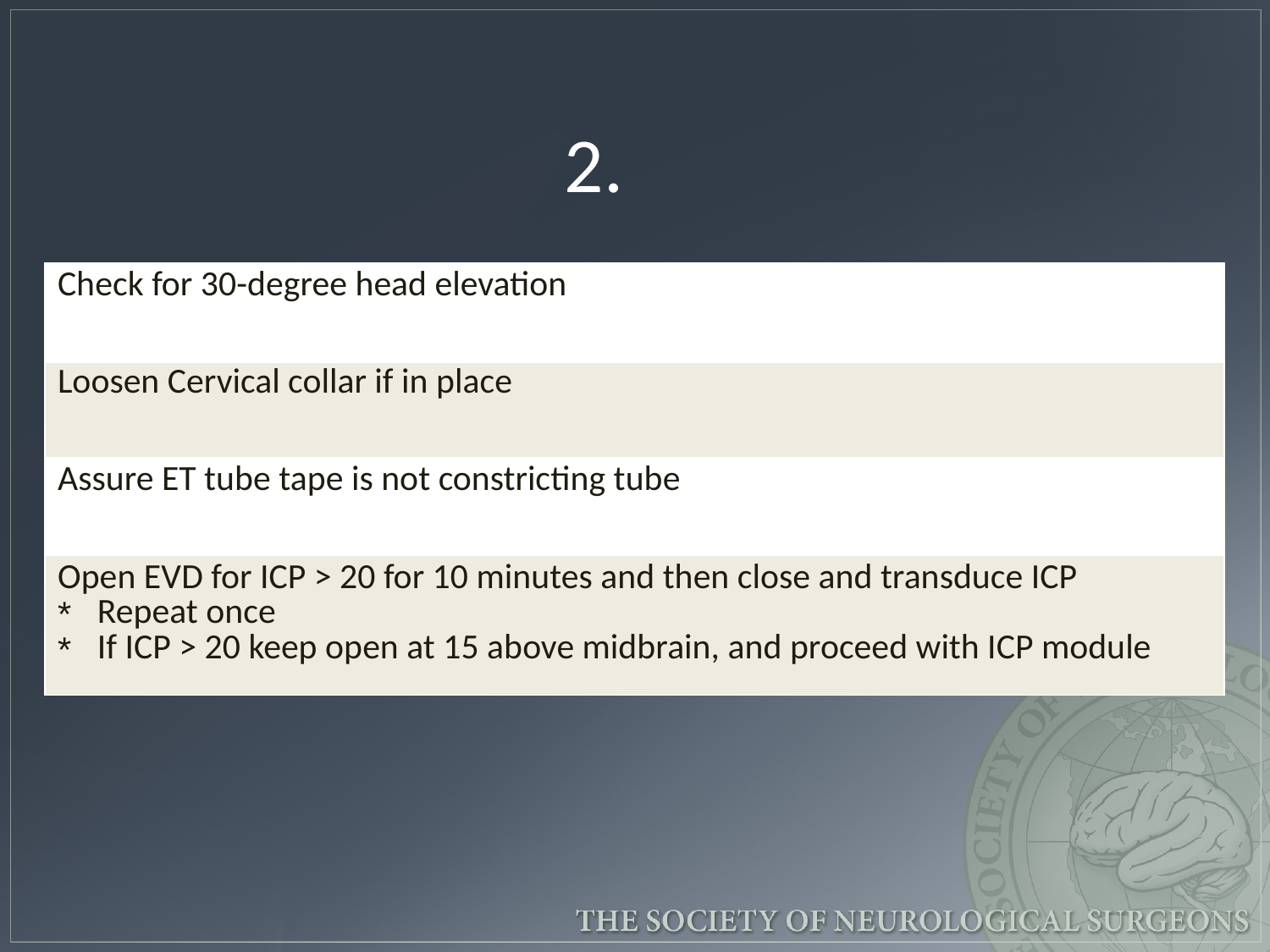

2.
| Check for 30-degree head elevation |
| --- |
| Loosen Cervical collar if in place |
| Assure ET tube tape is not constricting tube |
| Open EVD for ICP > 20 for 10 minutes and then close and transduce ICP Repeat once If ICP > 20 keep open at 15 above midbrain, and proceed with ICP module |